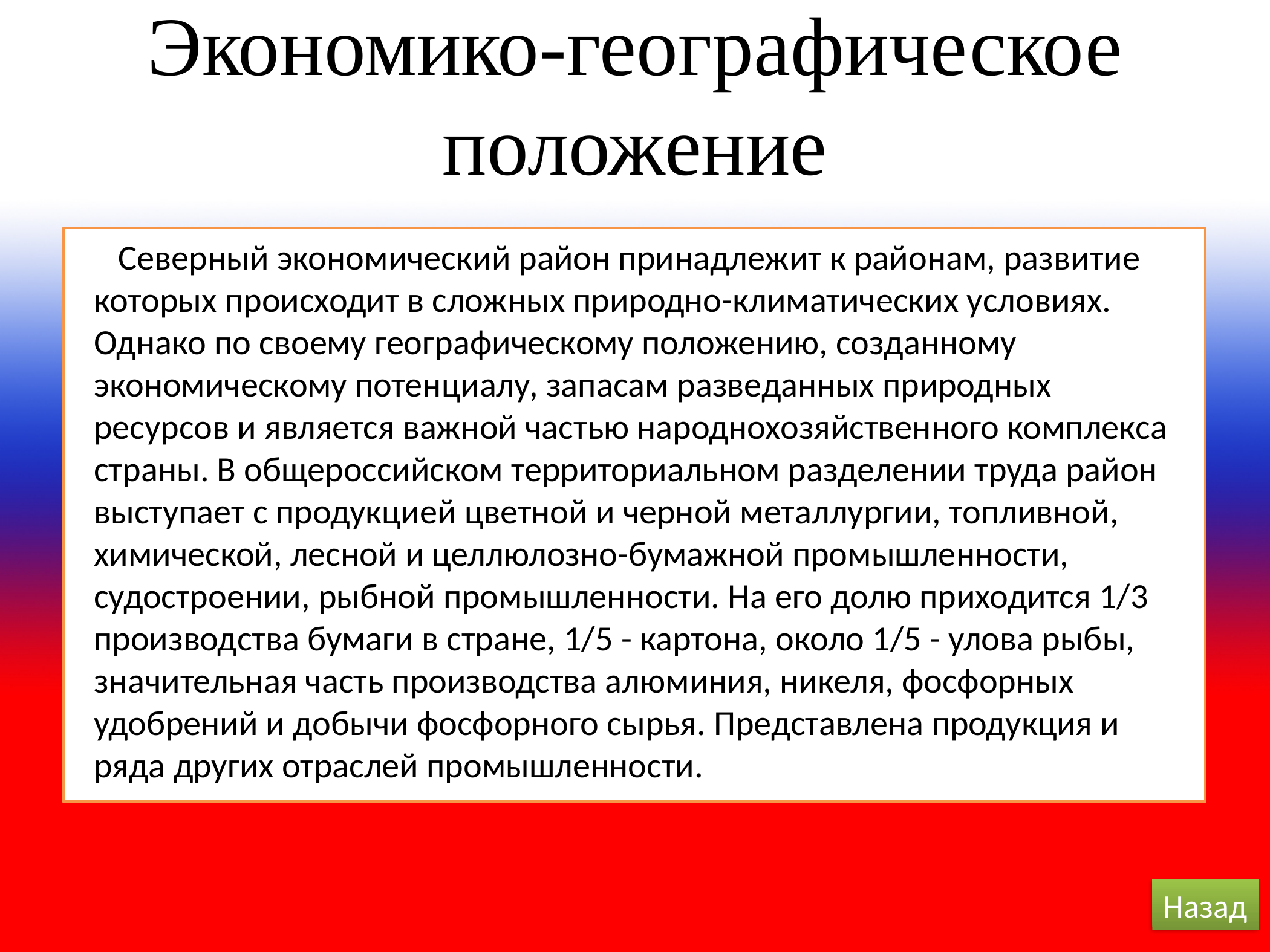

# Экономико-географическое положение
Северный экономический район принадлежит к районам, развитие которых происходит в сложных природно-климатических условиях. Однако по своему географическому положению, созданному экономическому потенциалу, запасам разведанных природных ресурсов и является важной частью народнохозяйственного комплекса страны. В общероссийском территориальном разделении труда район выступает с продукцией цветной и черной металлургии, топливной, химической, лесной и целлюлозно-бумажной промышленности, судостроении, рыбной промышленности. На его долю приходится 1/3 производства бумаги в стране, 1/5 - картона, около 1/5 - улова рыбы, значительная часть производства алюминия, никеля, фосфорных удобрений и добычи фосфорного сырья. Представлена продукция и ряда других отраслей промышленности.

Назад